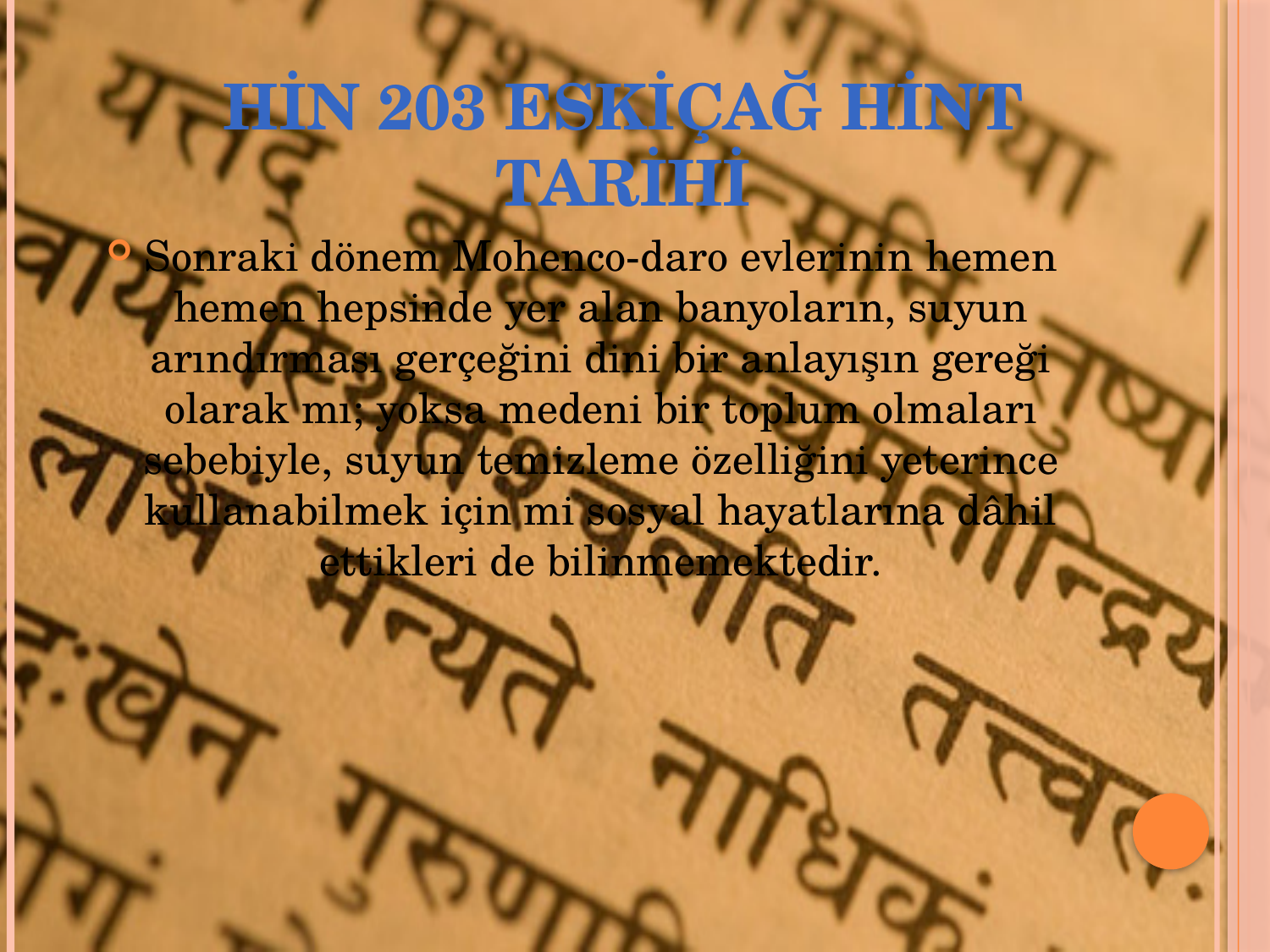

# Hin 203 eskiçağ hint tarihi

Sonraki dönem Mohenco-daro evlerinin hemen hemen hepsinde yer alan banyoların, suyun arındırması gerçeğini dini bir anlayışın gereği olarak mı; yoksa medeni bir toplum olmaları sebebiyle, suyun temizleme özelliğini yeterince kullanabilmek için mi sosyal hayatlarına dâhil ettikleri de bilinmemektedir.